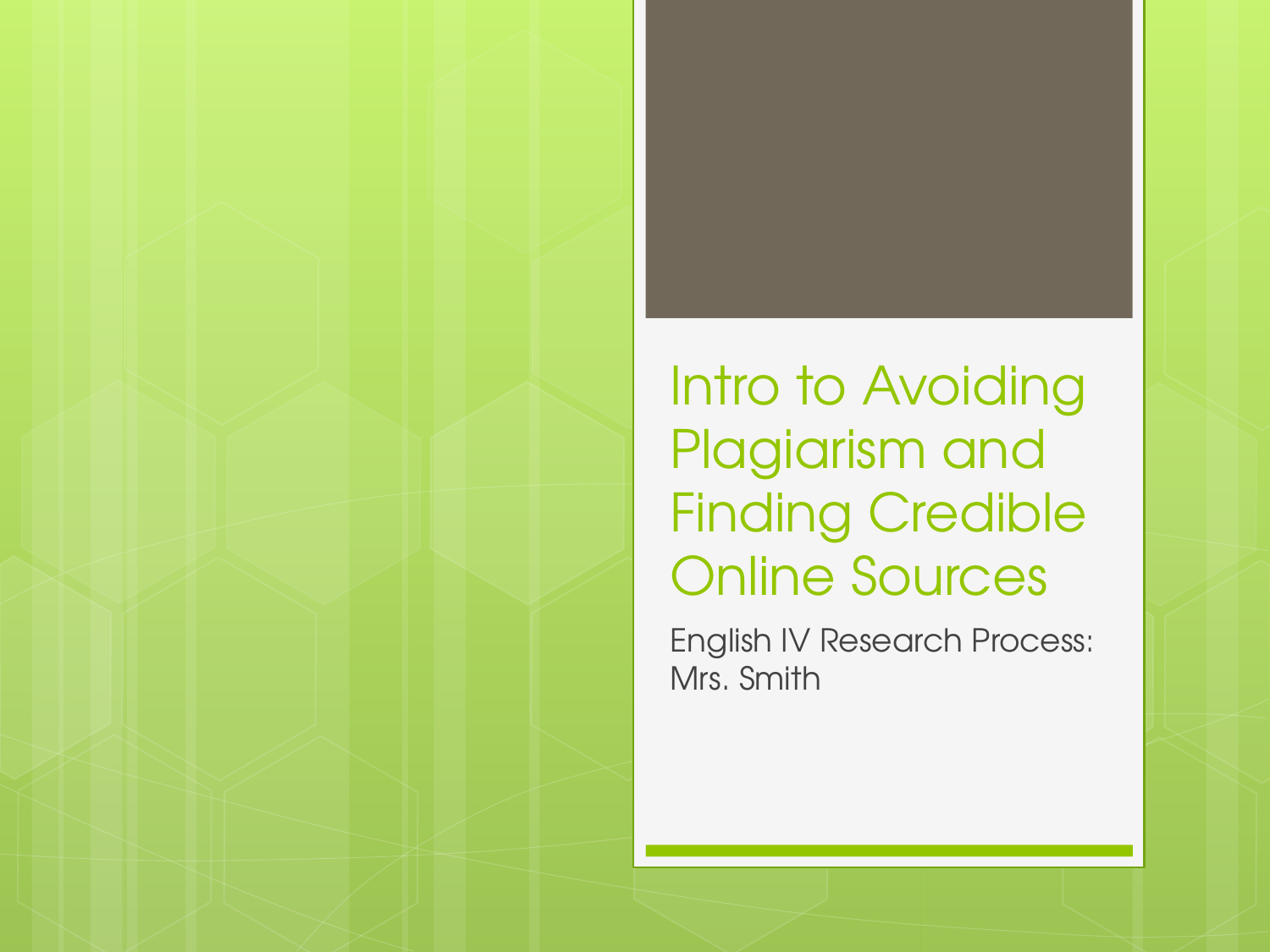

# Intro to Avoiding Plagiarism and Finding Credible  Online Sources
English IV Research Process:  Mrs. Smith